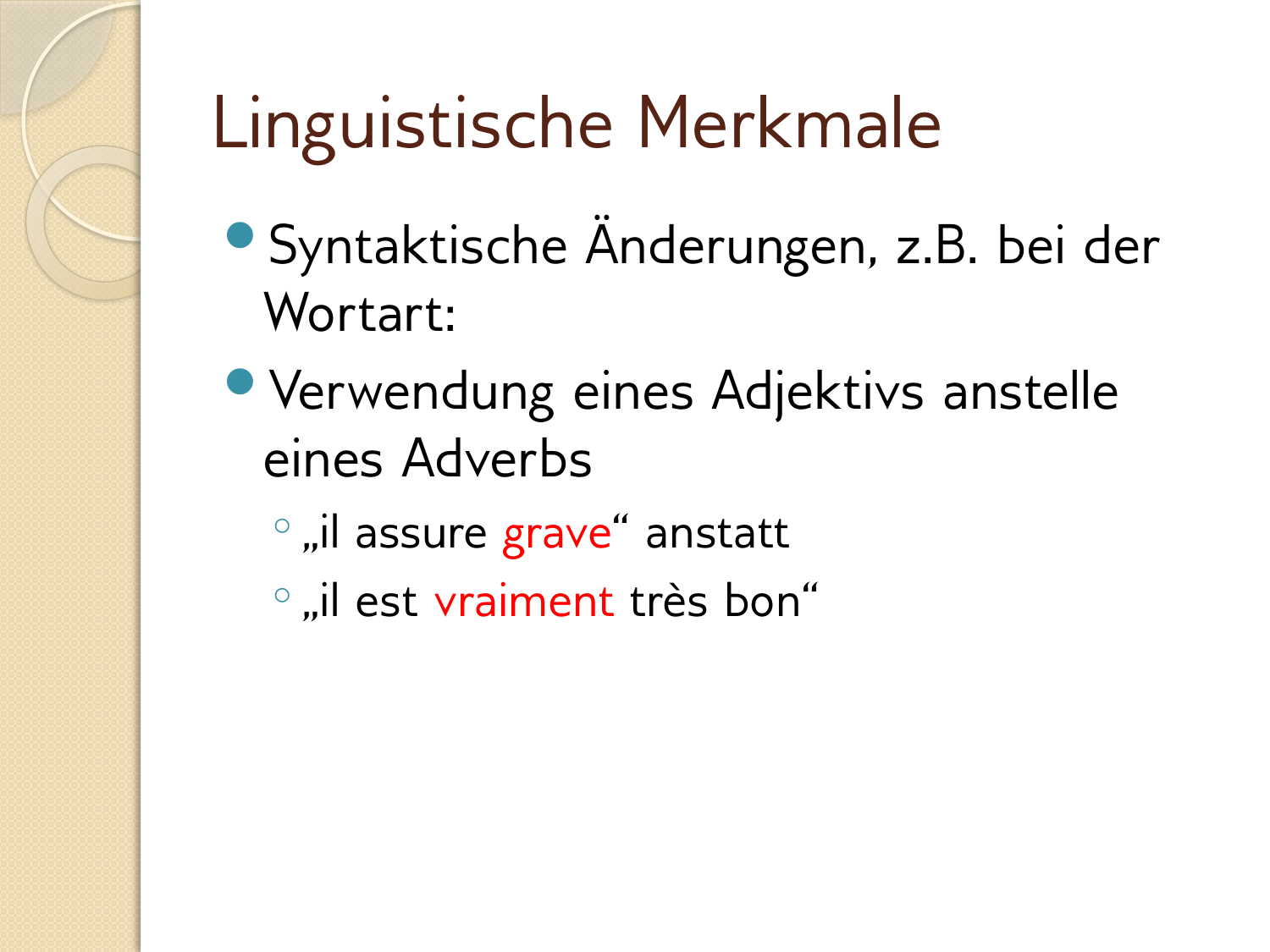

# Linguistische Merkmale
Syntaktische Änderungen, z.B. bei der Wortart:
Verwendung eines Adjektivs anstelle eines Adverbs
„il assure grave“ anstatt
„il est vraiment très bon“